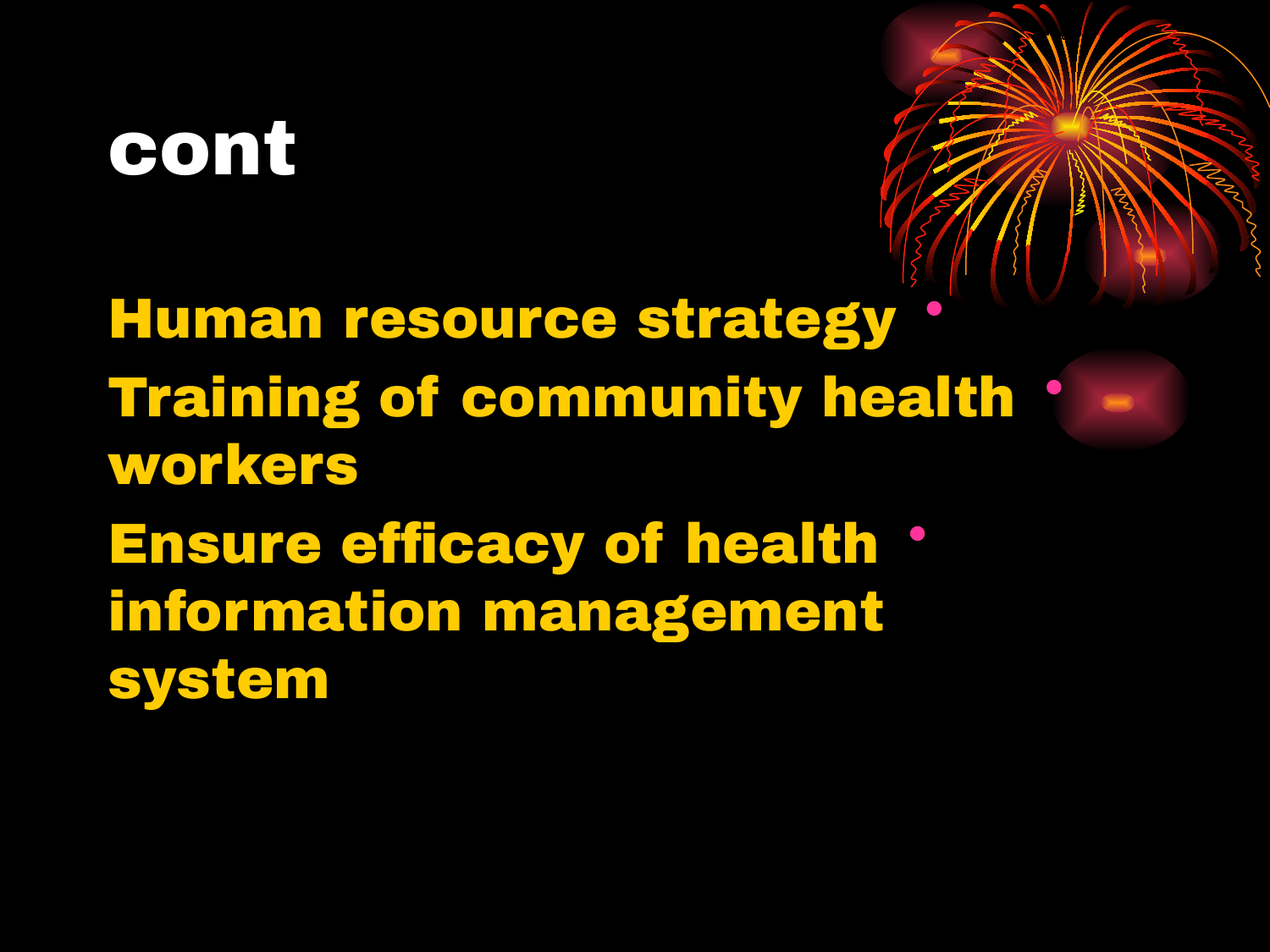

# cont
Human resource strategy
Training of community health workers
Ensure efficacy of health information management system